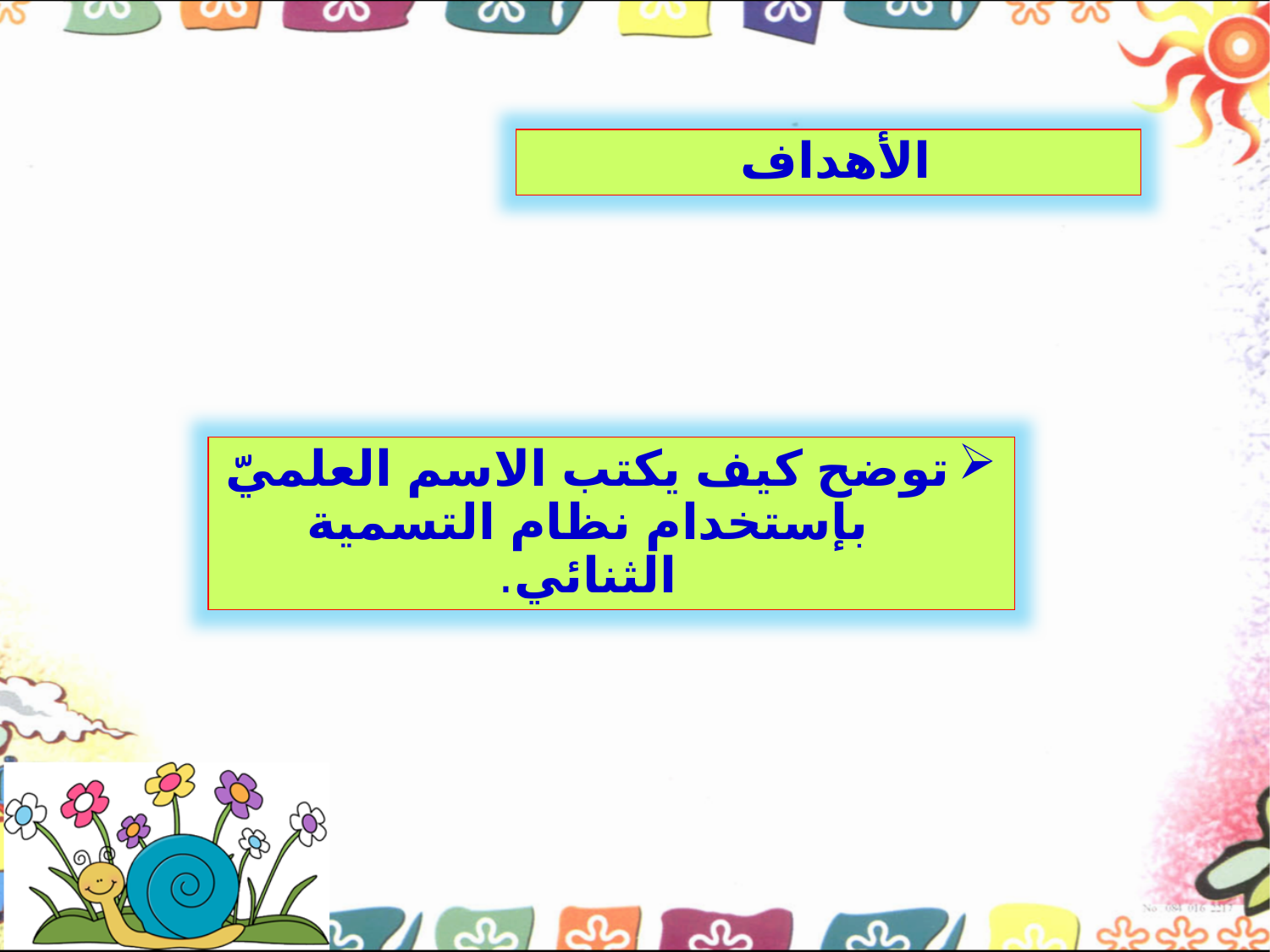

الأهداف
توضح كيف يكتب الاسم العلميّ بإستخدام نظام التسمية الثنائي.